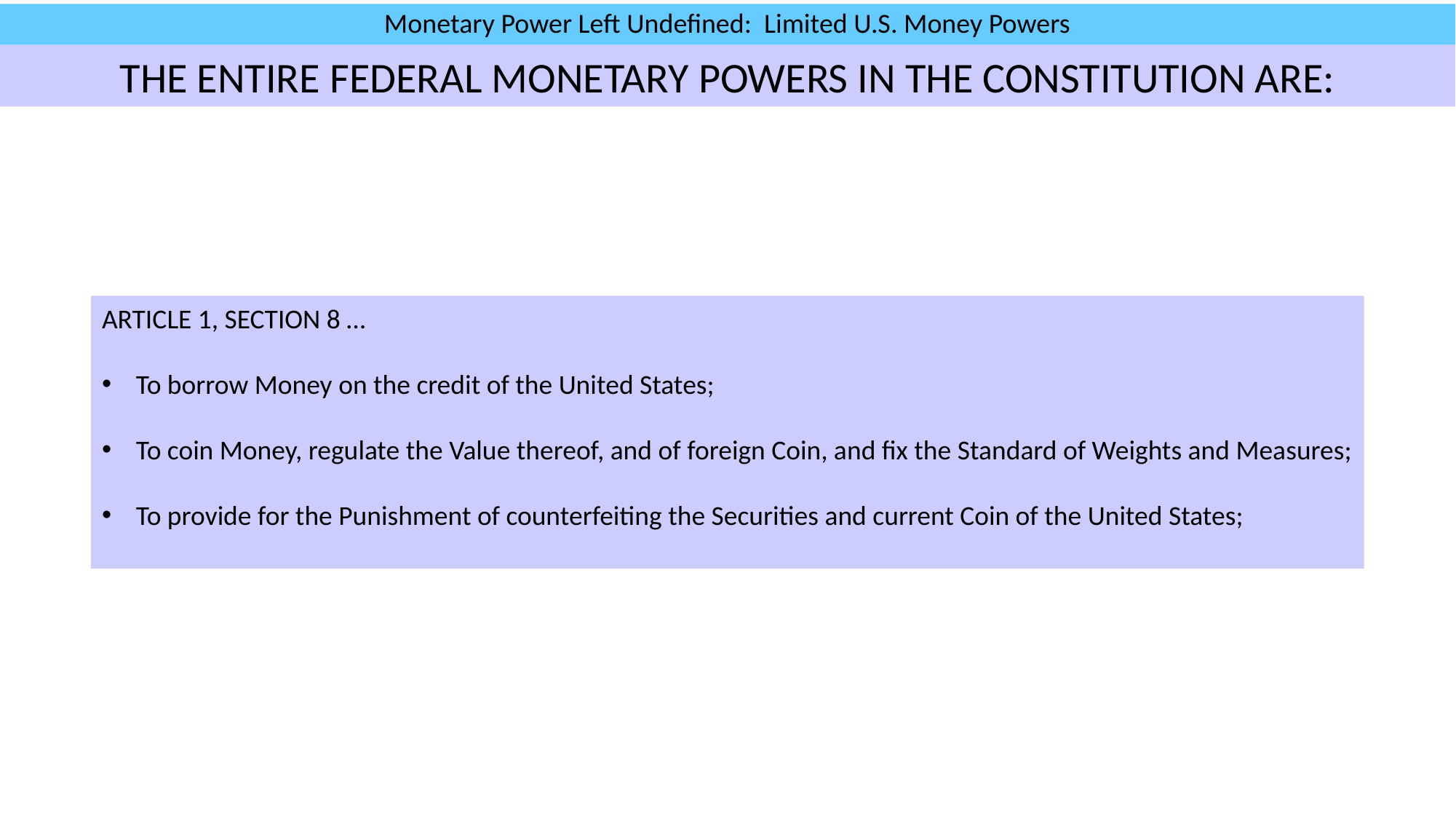

# Monetary Power Left Undefined:  Limited U.S. Money Powers
THE ENTIRE FEDERAL MONETARY POWERS IN THE CONSTITUTION ARE:
ARTICLE 1, SECTION 8 …

To borrow Money on the credit of the United States;

To coin Money, regulate the Value thereof, and of foreign Coin, and fix the Standard of Weights and Measures;

To provide for the Punishment of counterfeiting the Securities and current Coin of the United States;